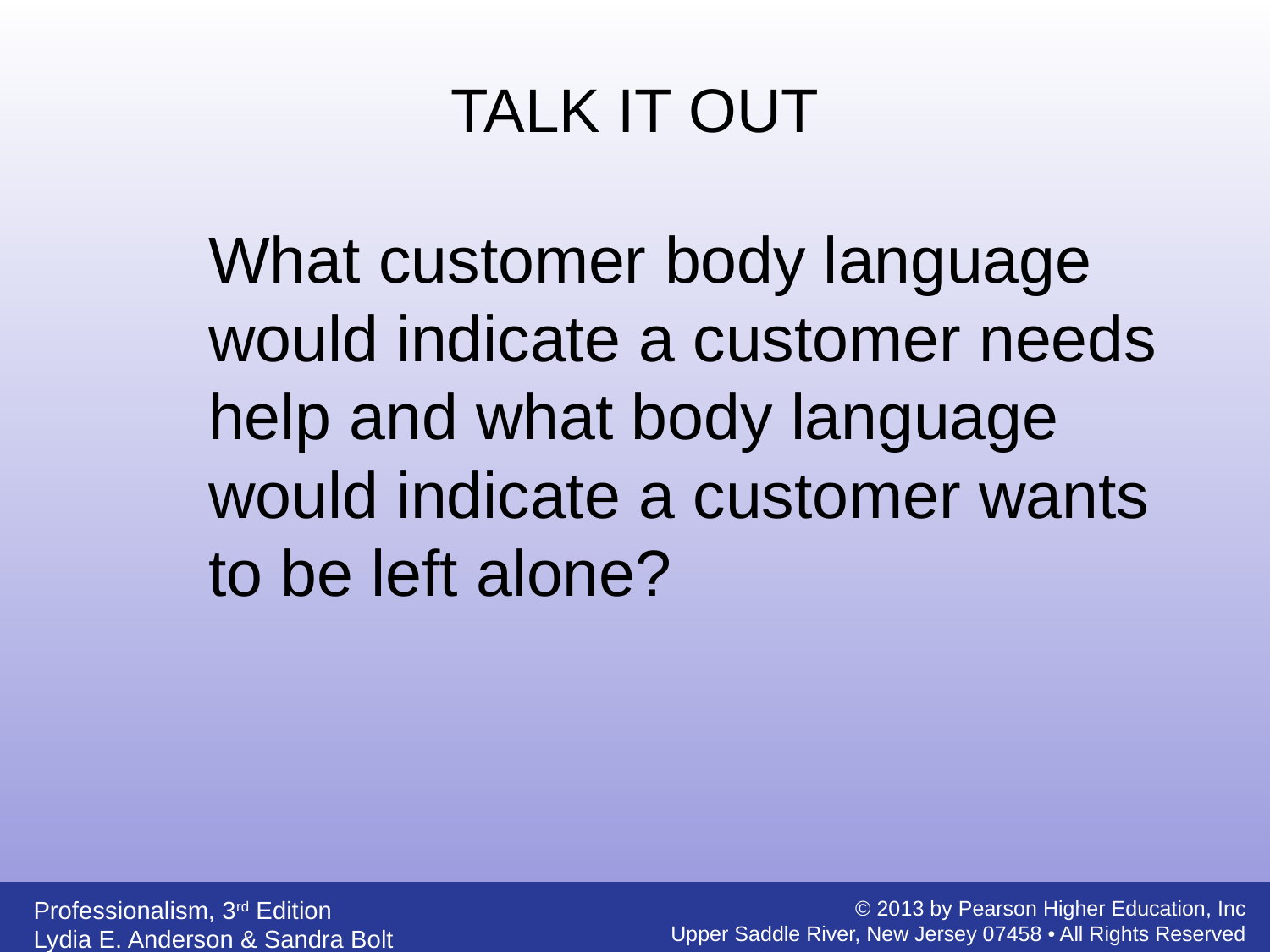

TALK IT OUT
	What customer body language would indicate a customer needs help and what body language would indicate a customer wants to be left alone?